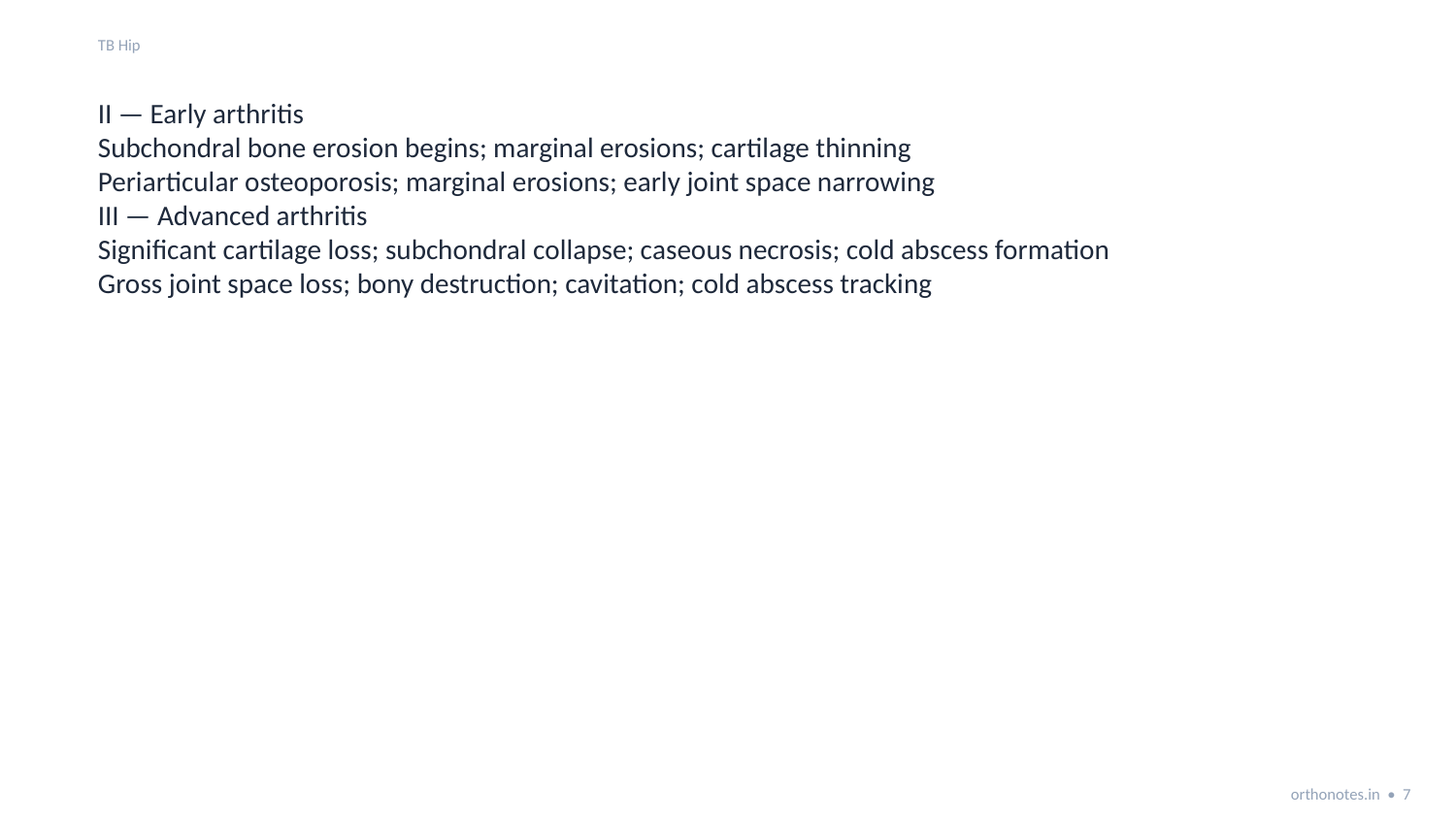

TB Hip
II — Early arthritis
Subchondral bone erosion begins; marginal erosions; cartilage thinning
Periarticular osteoporosis; marginal erosions; early joint space narrowing
III — Advanced arthritis
Significant cartilage loss; subchondral collapse; caseous necrosis; cold abscess formation
Gross joint space loss; bony destruction; cavitation; cold abscess tracking
orthonotes.in  •  7